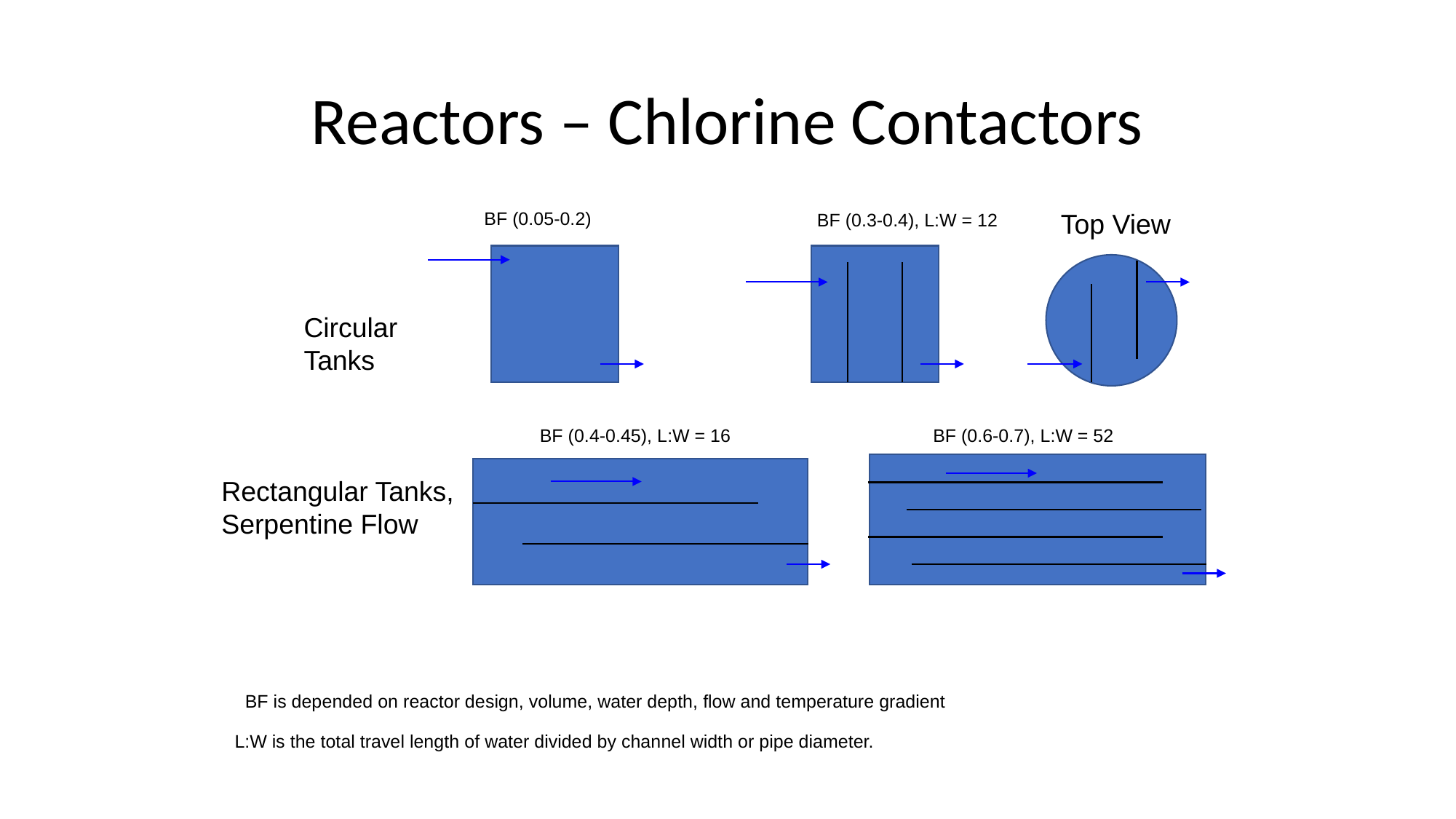

# Reactors – Chlorine Contactors

Top View
BF (0.05-0.2)
BF (0.3-0.4), L:W = 12

Circular
Tanks
BF (0.4-0.45), L:W = 16
BF (0.6-0.7), L:W = 52

Rectangular Tanks,
Serpentine Flow
BF is depended on reactor design, volume, water depth, flow and temperature gradient
L:W is the total travel length of water divided by channel width or pipe diameter.